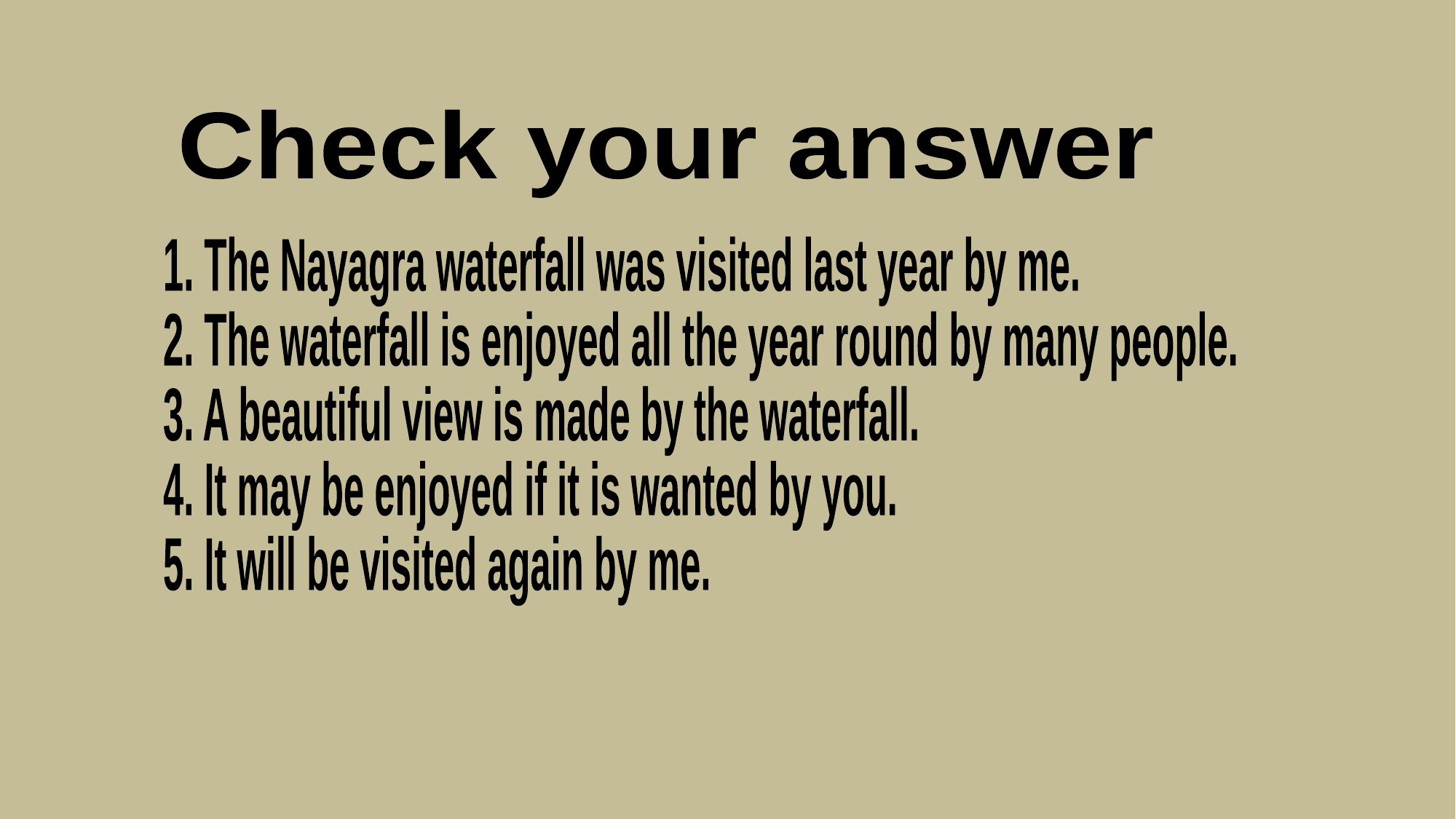

Check your answer
1. The Nayagra waterfall was visited last year by me.
2. The waterfall is enjoyed all the year round by many people.
3. A beautiful view is made by the waterfall.
4. It may be enjoyed if it is wanted by you.
5. It will be visited again by me.